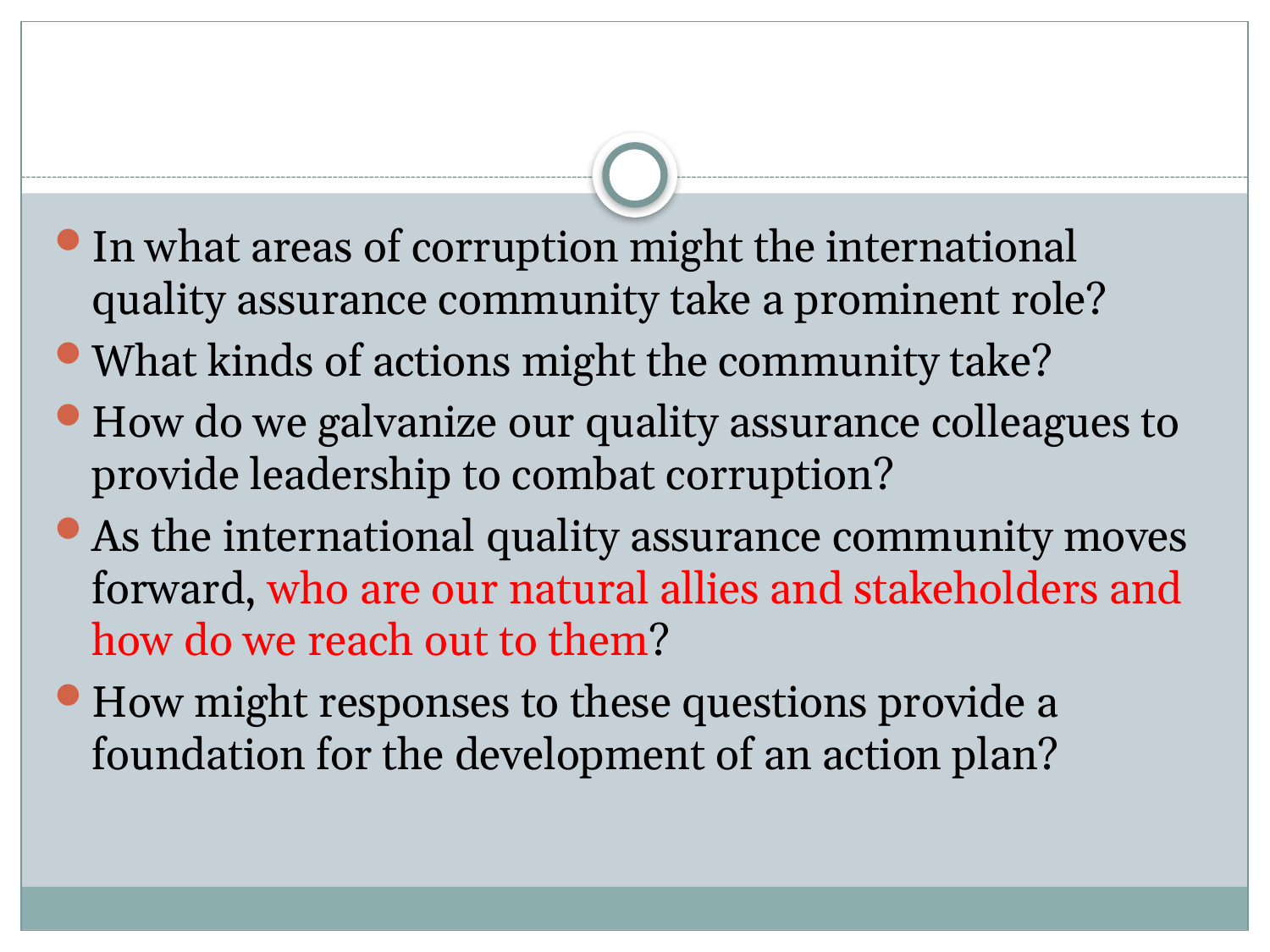

#
In what areas of corruption might the international quality assurance community take a prominent role?
What kinds of actions might the community take?
How do we galvanize our quality assurance colleagues to provide leadership to combat corruption?
As the international quality assurance community moves forward, who are our natural allies and stakeholders and how do we reach out to them?
How might responses to these questions provide a foundation for the development of an action plan?